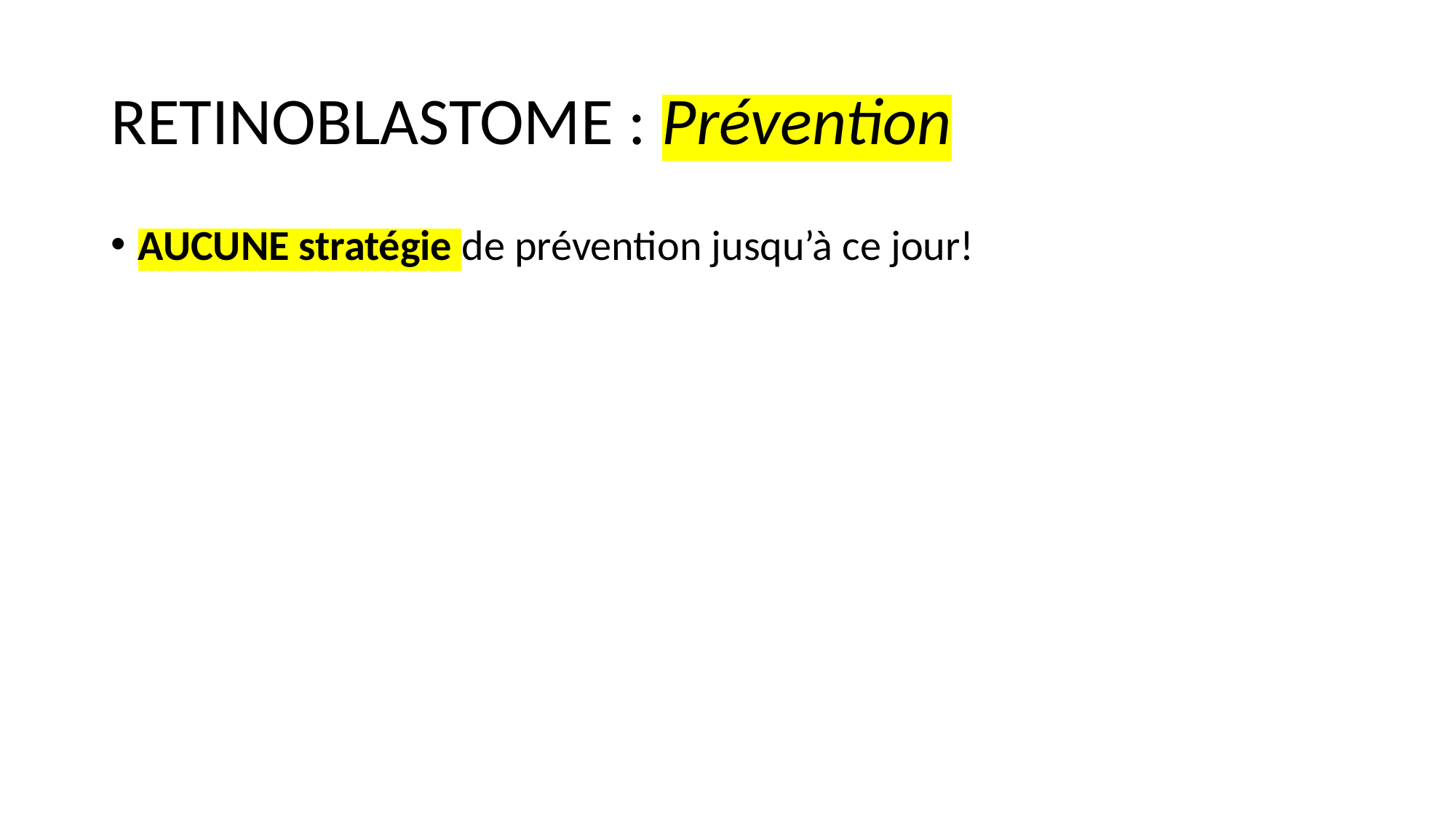

# RETINOBLASTOME : Prévention
AUCUNE stratégie de prévention jusqu’à ce jour!